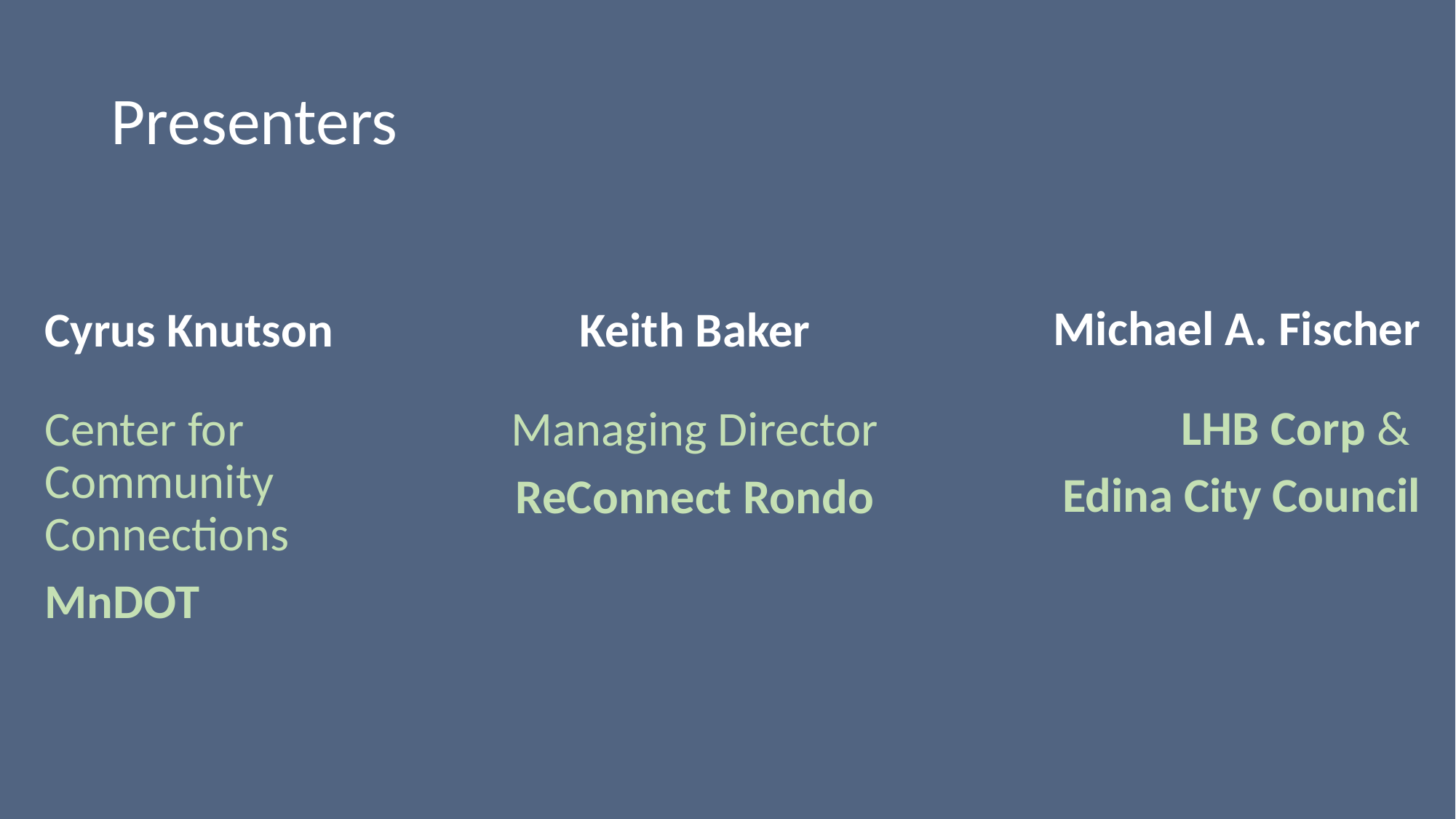

# Presenters
Michael A. Fischer

LHB Corp &
Edina City Council
Cyrus Knutson

Center for Community Connections
MnDOT
Keith Baker

Managing Director
ReConnect Rondo